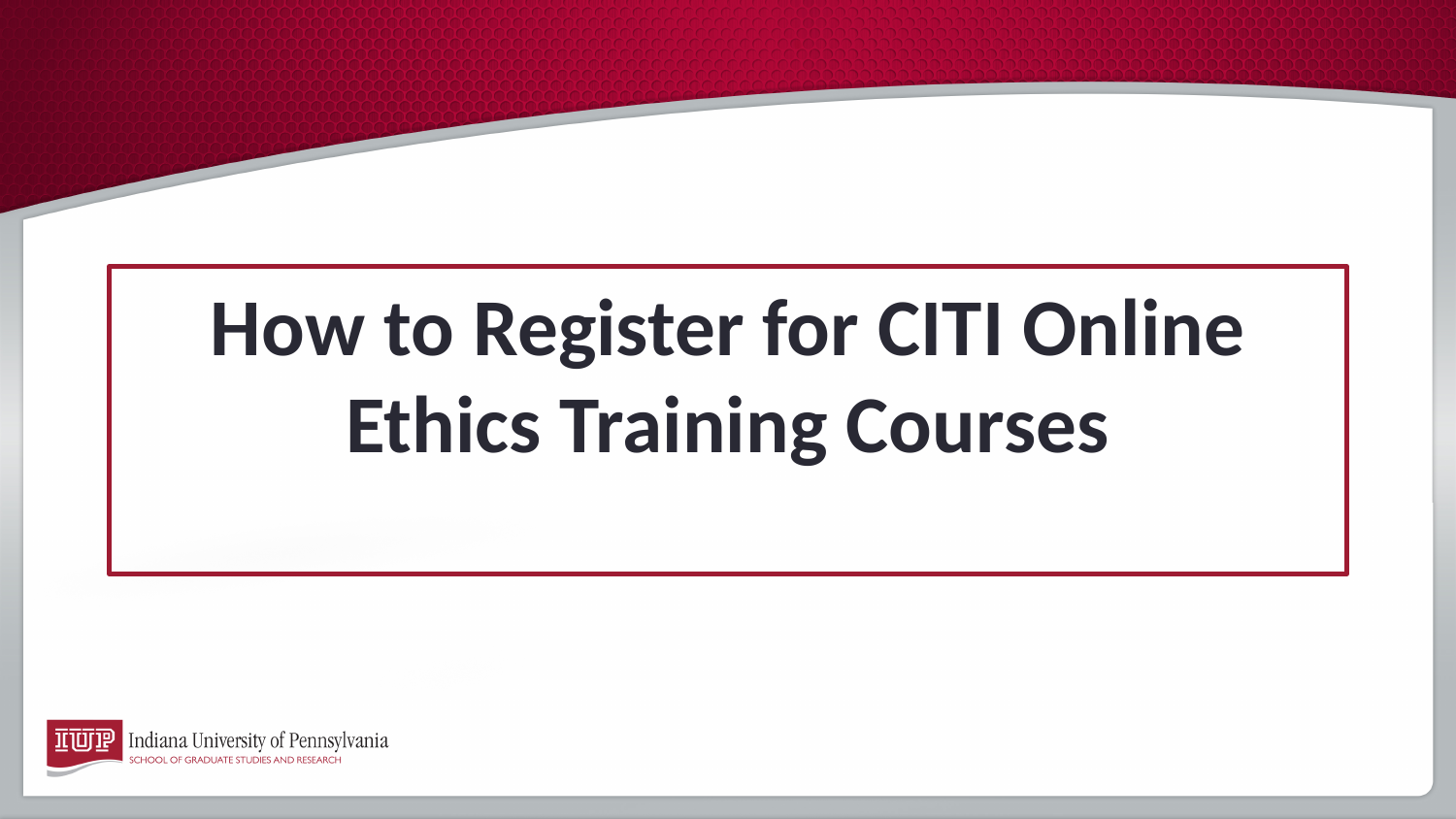

# How to Register for CITI Online Ethics Training Courses